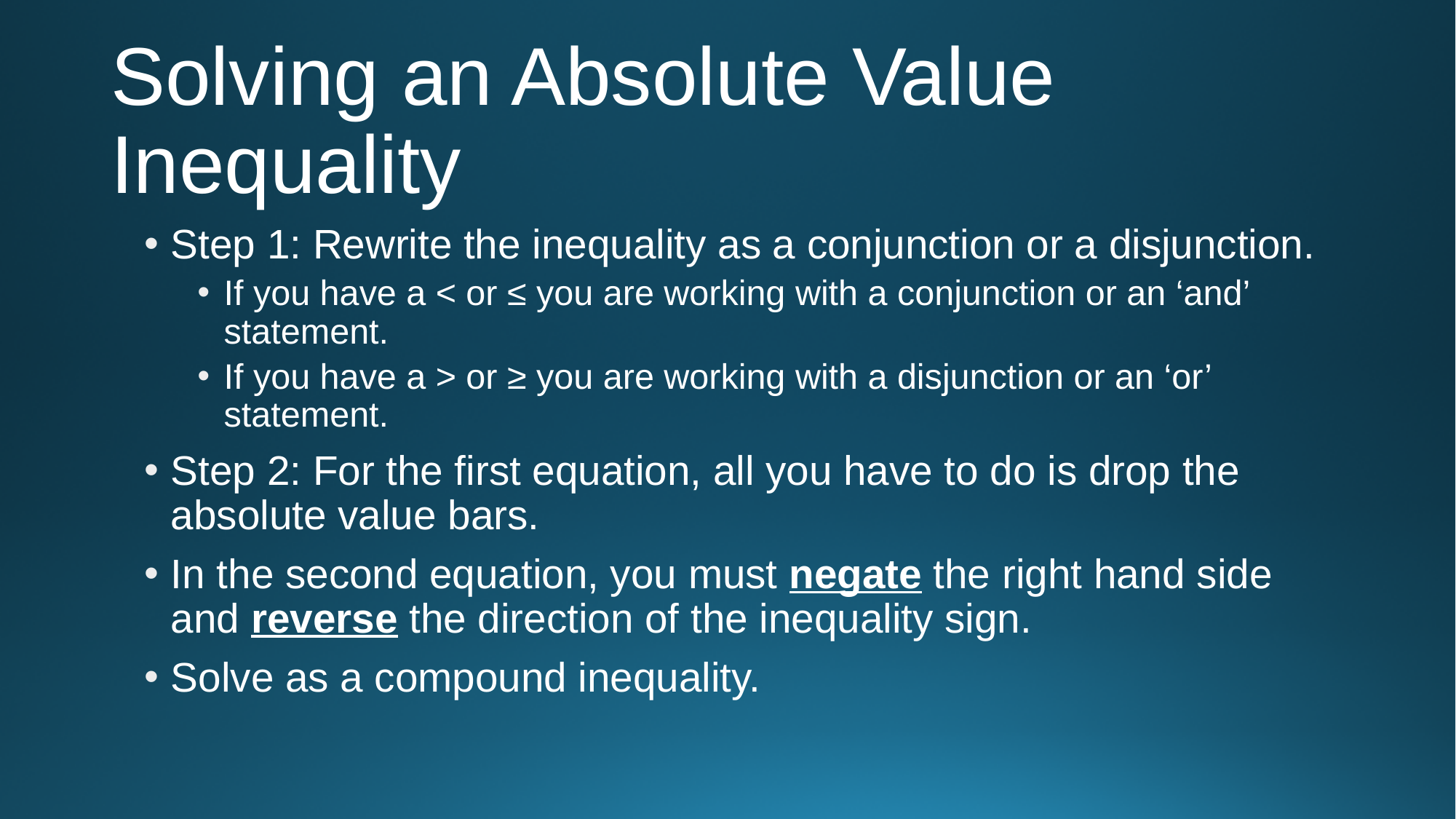

# Solving an Absolute Value Inequality
Step 1: Rewrite the inequality as a conjunction or a disjunction.
If you have a < or ≤ you are working with a conjunction or an ‘and’ statement.
If you have a > or ≥ you are working with a disjunction or an ‘or’ statement.
Step 2: For the first equation, all you have to do is drop the absolute value bars.
In the second equation, you must negate the right hand side and reverse the direction of the inequality sign.
Solve as a compound inequality.